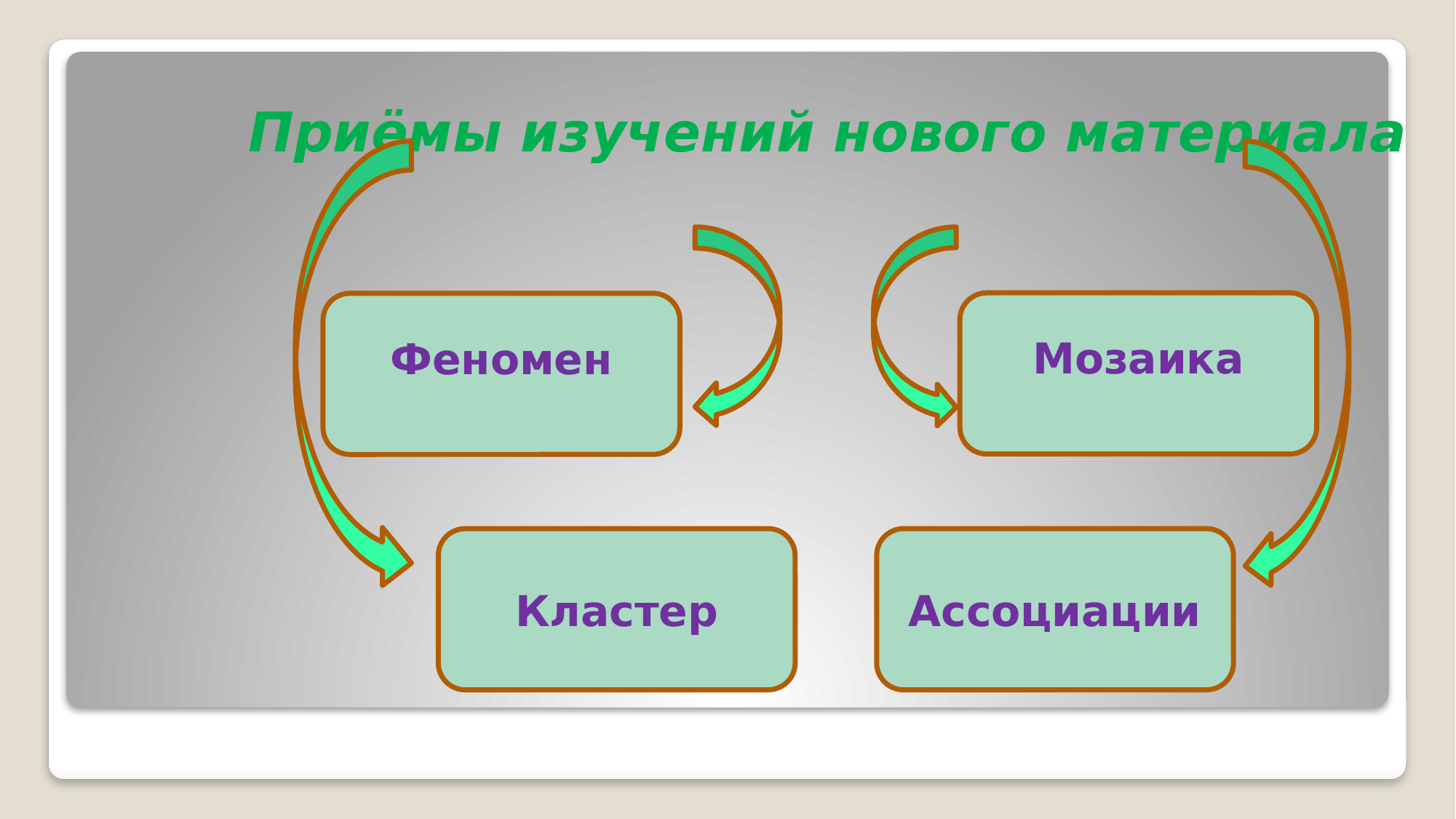

# Приёмы изучений нового материала

Мозаика

Феномен

Ассоциации
Кластер